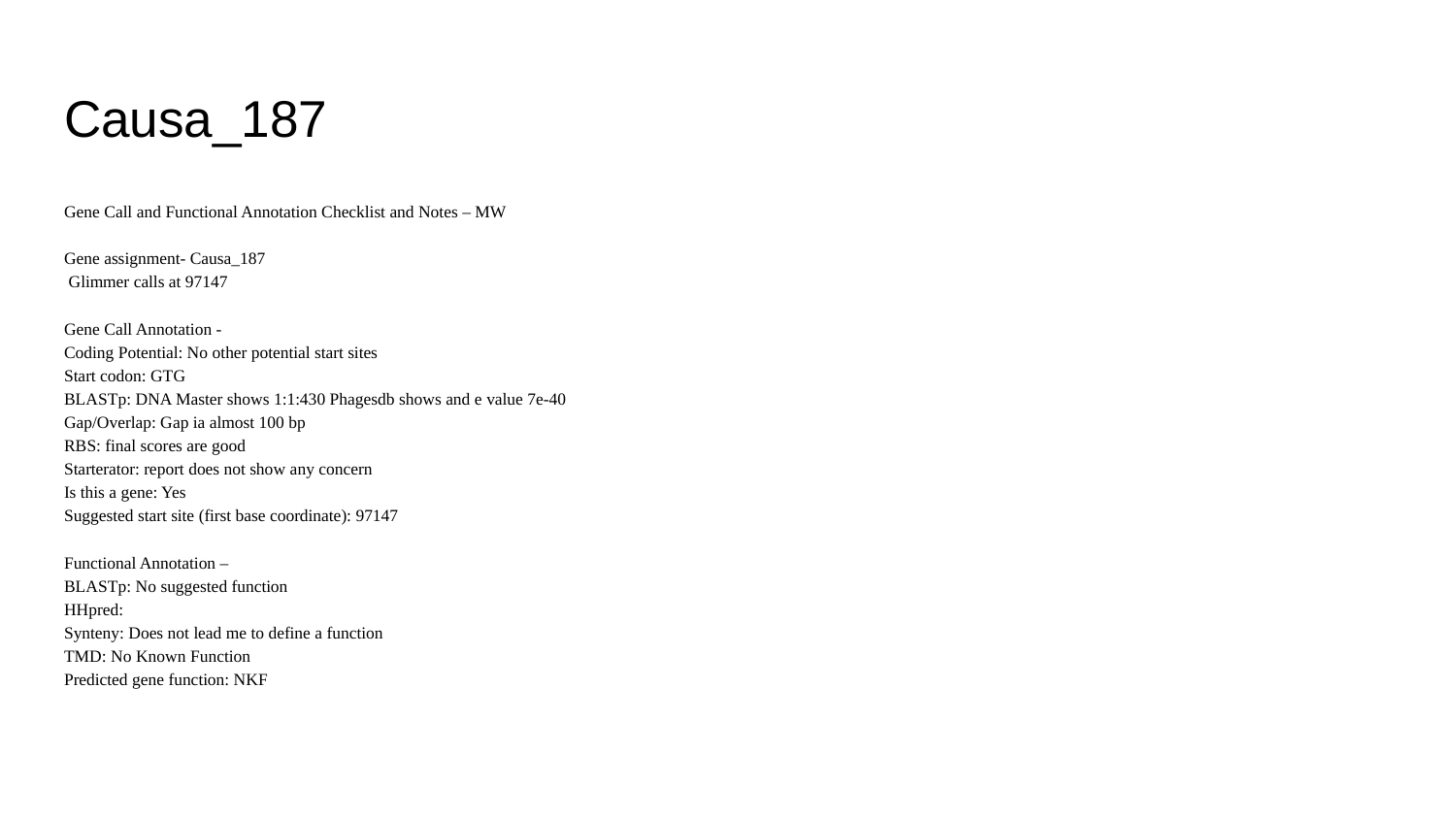

# Causa_187
Gene Call and Functional Annotation Checklist and Notes – MW

Gene assignment- Causa_187
 Glimmer calls at 97147

Gene Call Annotation -
Coding Potential: No other potential start sites
Start codon: GTG
BLASTp: DNA Master shows 1:1:430 Phagesdb shows and e value 7e-40
Gap/Overlap: Gap ia almost 100 bp
RBS: final scores are good
Starterator: report does not show any concern
Is this a gene: Yes
Suggested start site (first base coordinate): 97147

Functional Annotation –
BLASTp: No suggested function
HHpred:
Synteny: Does not lead me to define a function
TMD: No Known Function
Predicted gene function: NKF